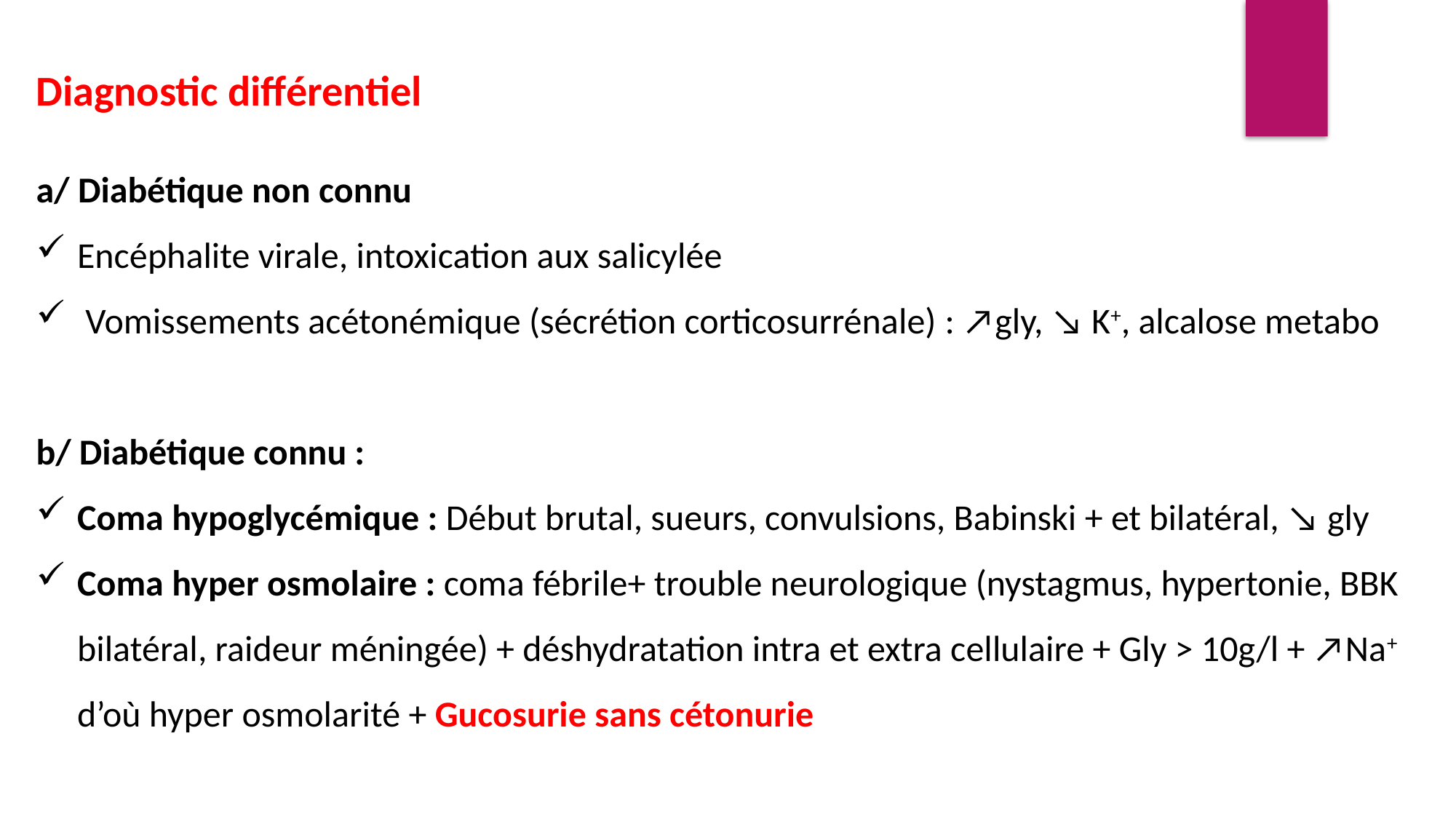

Diagnostic différentiel

a/ Diabétique non connu
Encéphalite virale, intoxication aux salicylée
 Vomissements acétonémique (sécrétion corticosurrénale) : ↗gly, ↘ K+, alcalose metabo

b/ Diabétique connu :
Coma hypoglycémique : Début brutal, sueurs, convulsions, Babinski + et bilatéral, ↘ gly
Coma hyper osmolaire : coma fébrile+ trouble neurologique (nystagmus, hypertonie, BBK bilatéral, raideur méningée) + déshydratation intra et extra cellulaire + Gly ˃ 10g/l + ↗Na+  d’où hyper osmolarité + Gucosurie sans cétonurie